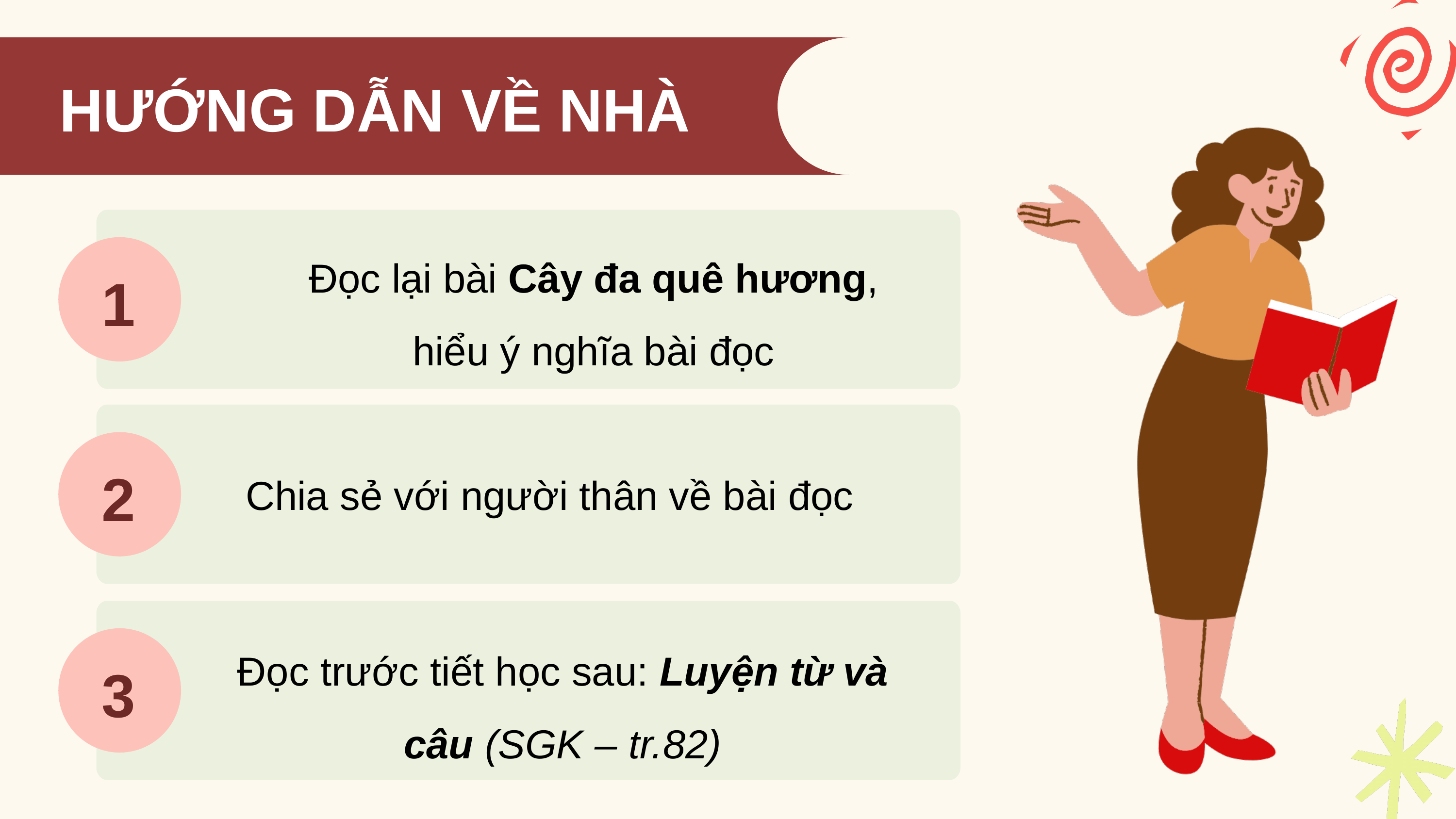

HƯỚNG DẪN VỀ NHÀ

Đọc lại bài Cây đa quê hương, hiểu ý nghĩa bài đọc

1

2
Chia sẻ với người thân về bài đọc

Đọc trước tiết học sau: Luyện từ và câu (SGK – tr.82)

3